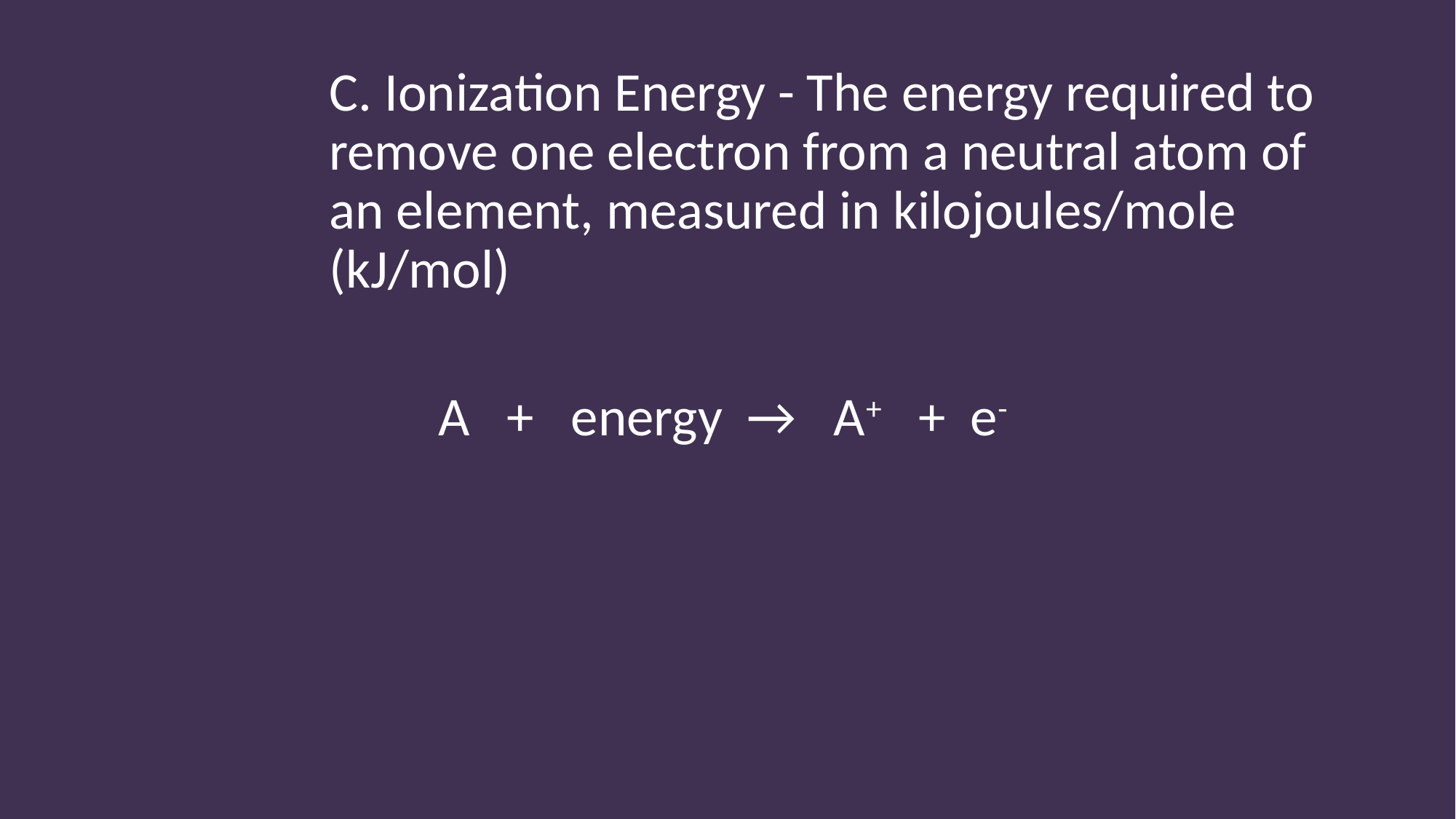

C. Ionization Energy - The energy required to 		remove one electron from a neutral atom of 		an element, measured in kilojoules/mole 			(kJ/mol)

			A   +   energy  →   A+   +  e-